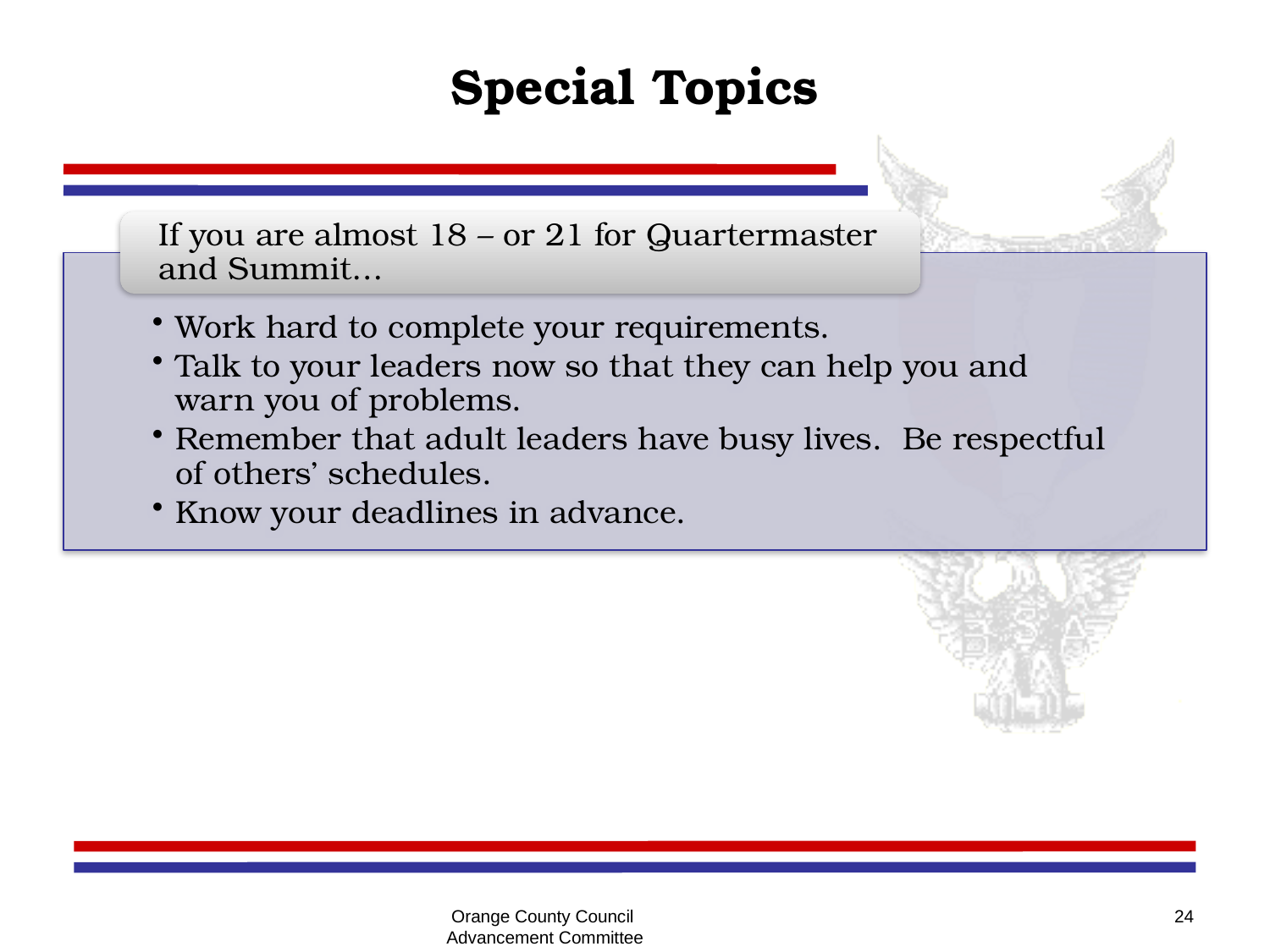

# Special Topics
Work hard to complete your requirements.
Talk to your leaders now so that they can help you and warn you of problems.
Remember that adult leaders have busy lives.  Be respectful of others’ schedules.
Know your deadlines in advance.
If you are almost 18 – or 21 for Quartermaster and Summit…
Orange County Council
Advancement Committee

24